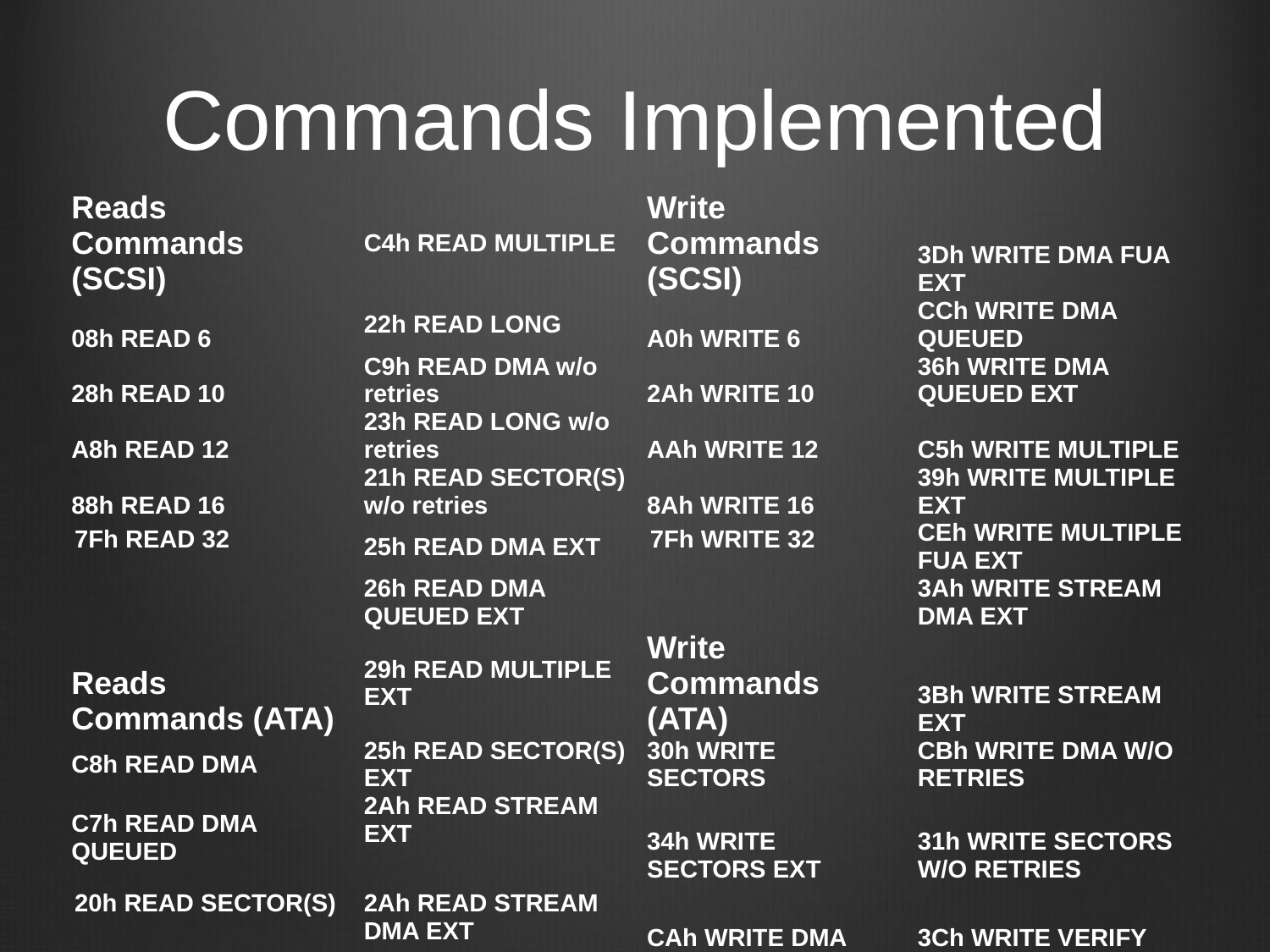

# Commands Implemented
| Reads Commands (SCSI) | C4h READ MULTIPLE | Write Commands (SCSI) | 3Dh WRITE DMA FUA EXT |
| --- | --- | --- | --- |
| 08h READ 6 | 22h READ LONG | A0h WRITE 6 | CCh WRITE DMA QUEUED |
| 28h READ 10 | C9h READ DMA w/o retries | 2Ah WRITE 10 | 36h WRITE DMA QUEUED EXT |
| A8h READ 12 | 23h READ LONG w/o retries | AAh WRITE 12 | C5h WRITE MULTIPLE |
| 88h READ 16 | 21h READ SECTOR(S) w/o retries | 8Ah WRITE 16 | 39h WRITE MULTIPLE EXT |
| 7Fh READ 32 | 25h READ DMA EXT | 7Fh WRITE 32 | CEh WRITE MULTIPLE FUA EXT |
|  | 26h READ DMA QUEUED EXT |  | 3Ah WRITE STREAM DMA EXT |
| Reads Commands (ATA) | 29h READ MULTIPLE EXT | Write Commands (ATA) | 3Bh WRITE STREAM EXT |
| C8h READ DMA | 25h READ SECTOR(S) EXT | 30h WRITE SECTORS | CBh WRITE DMA W/O RETRIES |
| C7h READ DMA QUEUED | 2Ah READ STREAM EXT | 34h WRITE SECTORS EXT | 31h WRITE SECTORS W/O RETRIES |
| 20h READ SECTOR(S) | 2Ah READ STREAM DMA EXT | CAh WRITE DMA | 3Ch WRITE VERIFY |
|  |  | 35h WRITE DMA EXT |  |